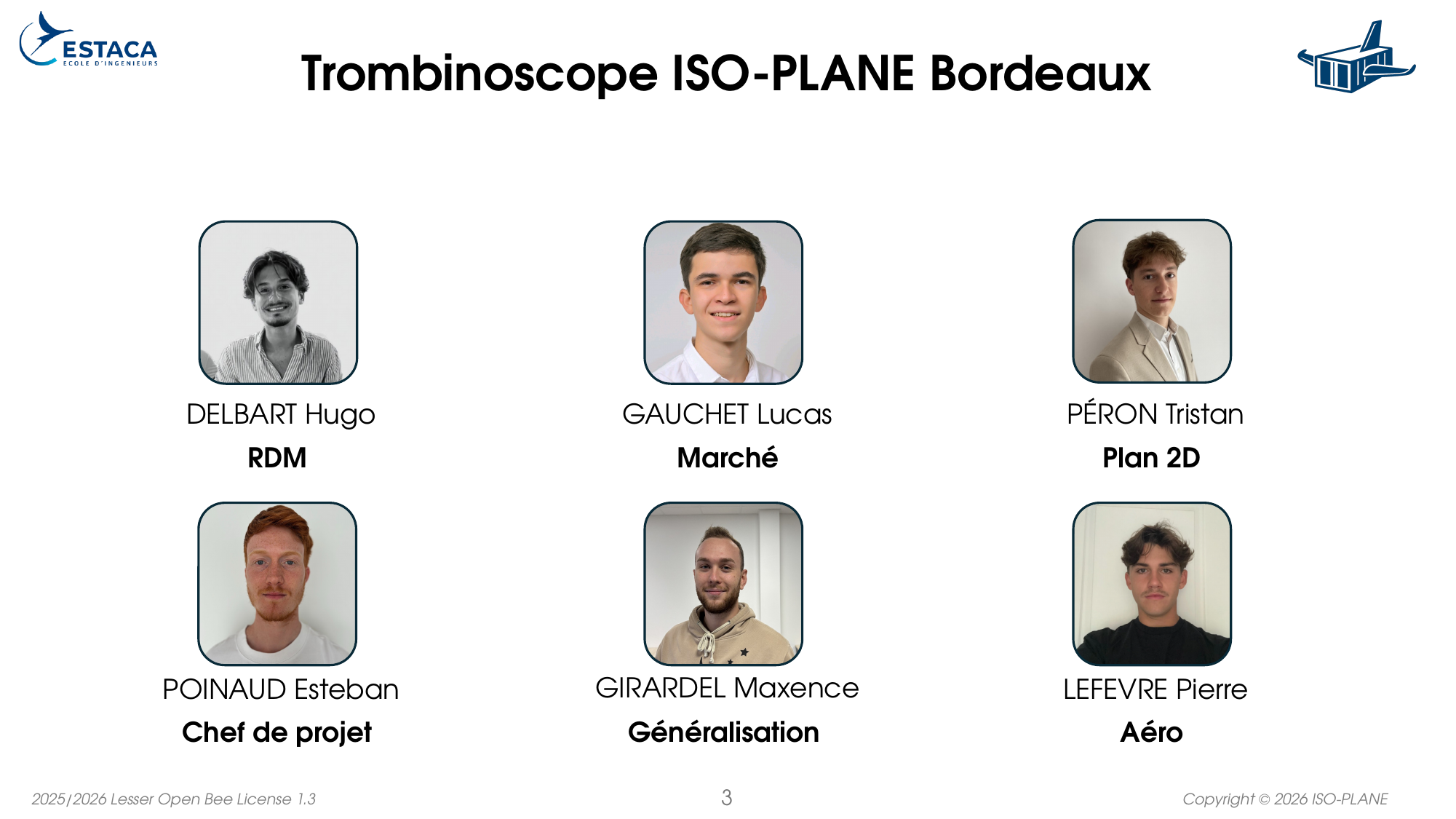

Trombinoscope ISO-PLANE Bordeaux

DELBART Hugo
GAUCHET Lucas
PÉRON Tristan
RDM
Plan 2D
Marché

GIRARDEL Maxence
POINAUD Esteban
LEFEVRE Pierre
Chef de projet
Généralisation
Aéro
3